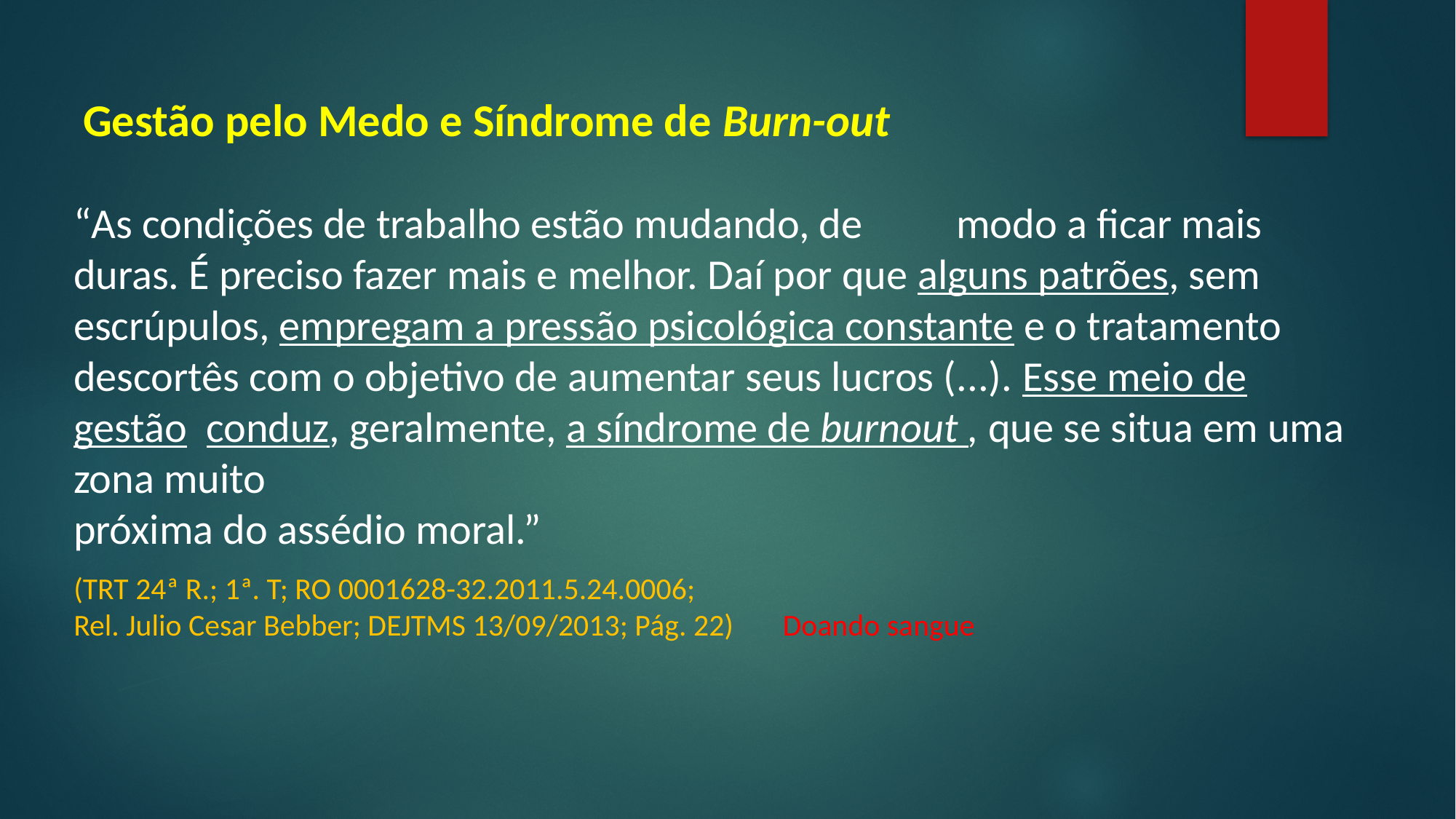

Gestão pelo Medo e Síndrome de Burn-out

“As condições de trabalho estão mudando, de	 modo a ficar mais duras. É preciso fazer mais e melhor. Daí por que alguns patrões, sem  escrúpulos, empregam a pressão psicológica constante e o tratamento descortês com o objetivo de aumentar seus lucros (...). Esse meio de gestão  conduz, geralmente, a síndrome de burnout , que se situa em uma zona muito
próxima do assédio moral.”

(TRT 24ª R.; 1ª. T; RO 0001628-32.2011.5.24.0006;
Rel. Julio Cesar Bebber; DEJTMS 13/09/2013; Pág. 22)       Doando sangue